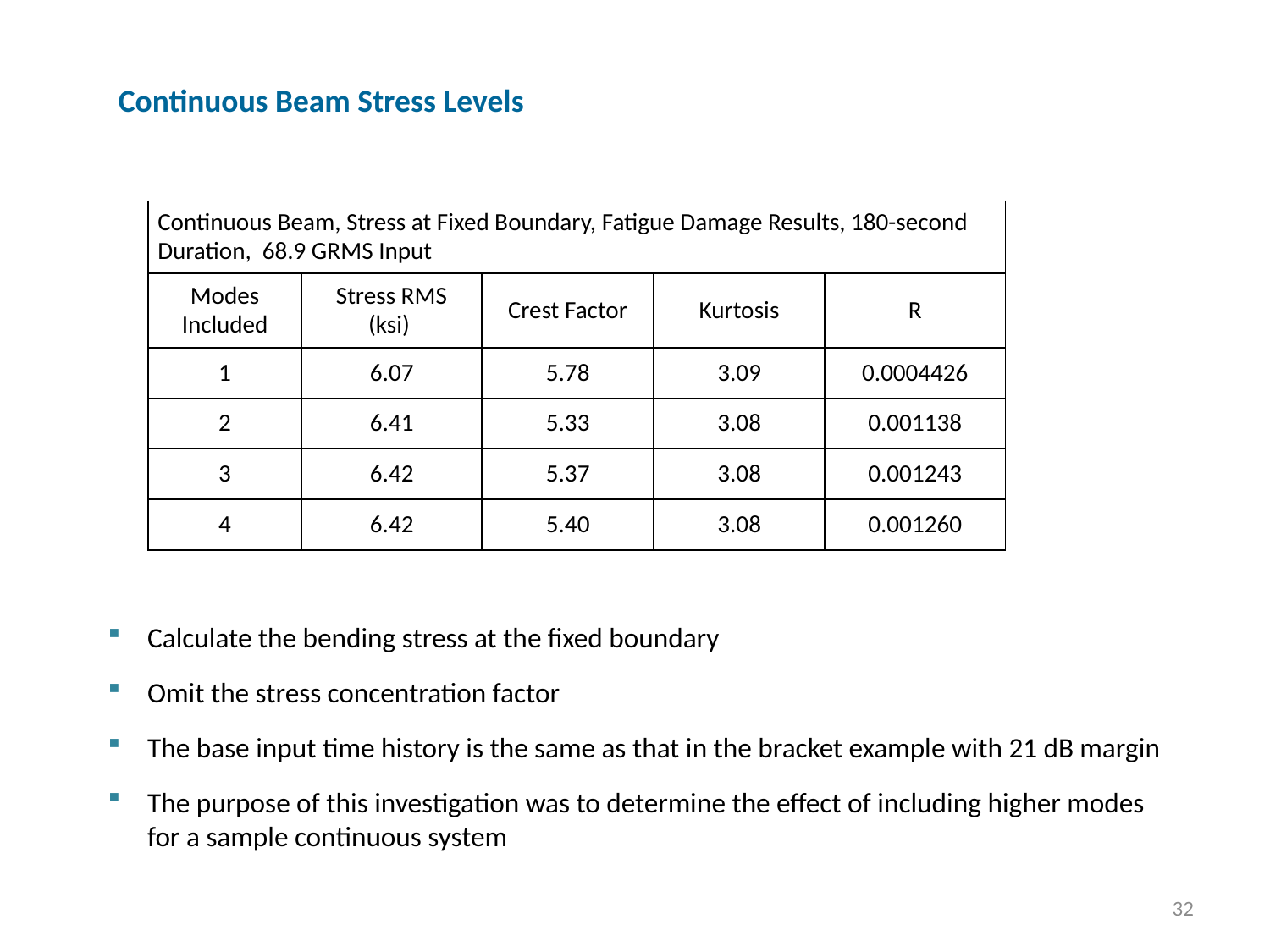

Continuous Beam Stress Levels
| Continuous Beam, Stress at Fixed Boundary, Fatigue Damage Results, 180-second Duration, 68.9 GRMS Input |  |  |  |  |
| --- | --- | --- | --- | --- |
| Modes Included | Stress RMS (ksi) | Crest Factor | Kurtosis | R |
| 1 | 6.07 | 5.78 | 3.09 | 0.0004426 |
| 2 | 6.41 | 5.33 | 3.08 | 0.001138 |
| 3 | 6.42 | 5.37 | 3.08 | 0.001243 |
| 4 | 6.42 | 5.40 | 3.08 | 0.001260 |
Calculate the bending stress at the fixed boundary
Omit the stress concentration factor
The base input time history is the same as that in the bracket example with 21 dB margin
The purpose of this investigation was to determine the effect of including higher modes for a sample continuous system
32